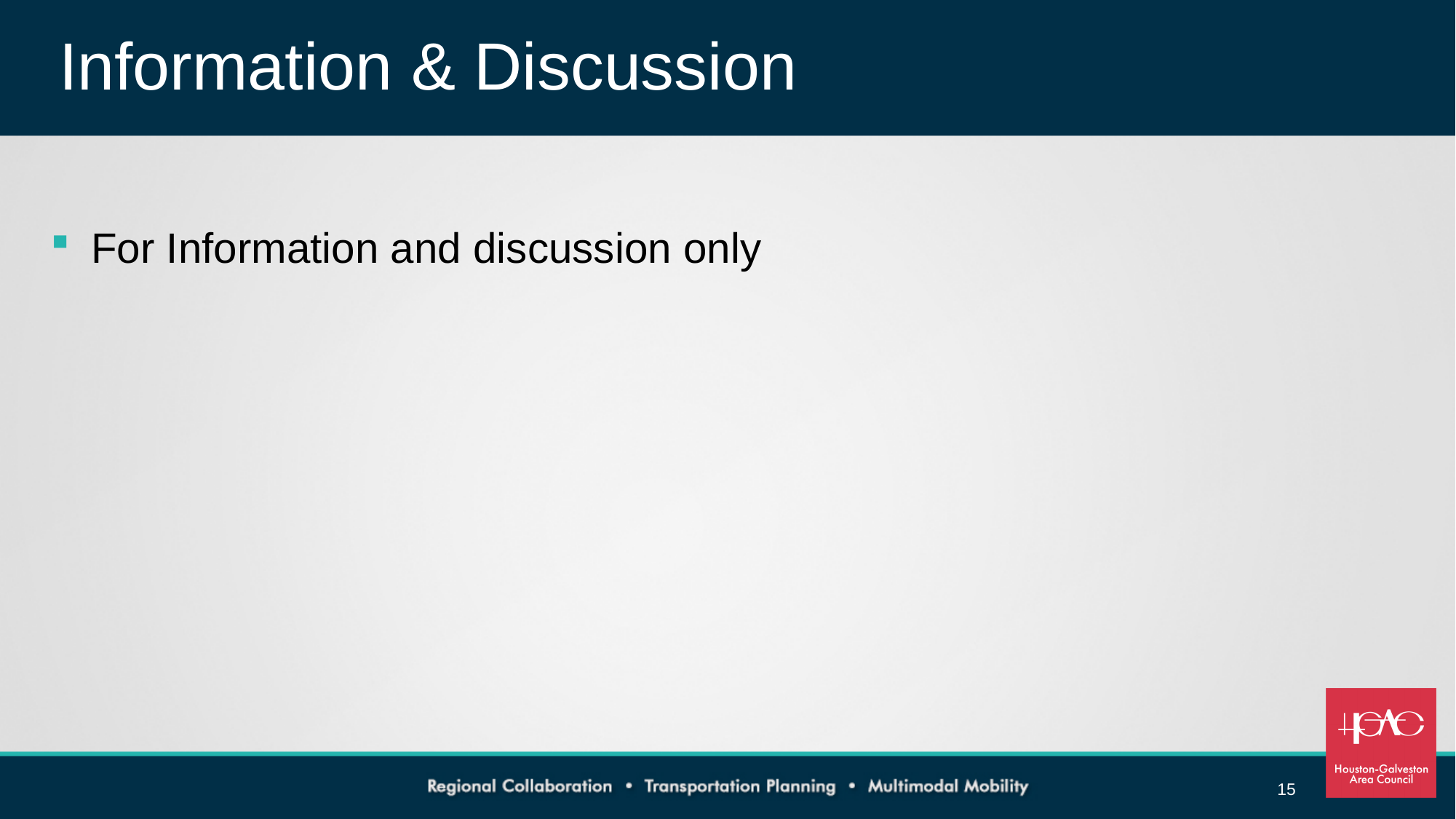

# Information & Discussion

For Information and discussion only

15